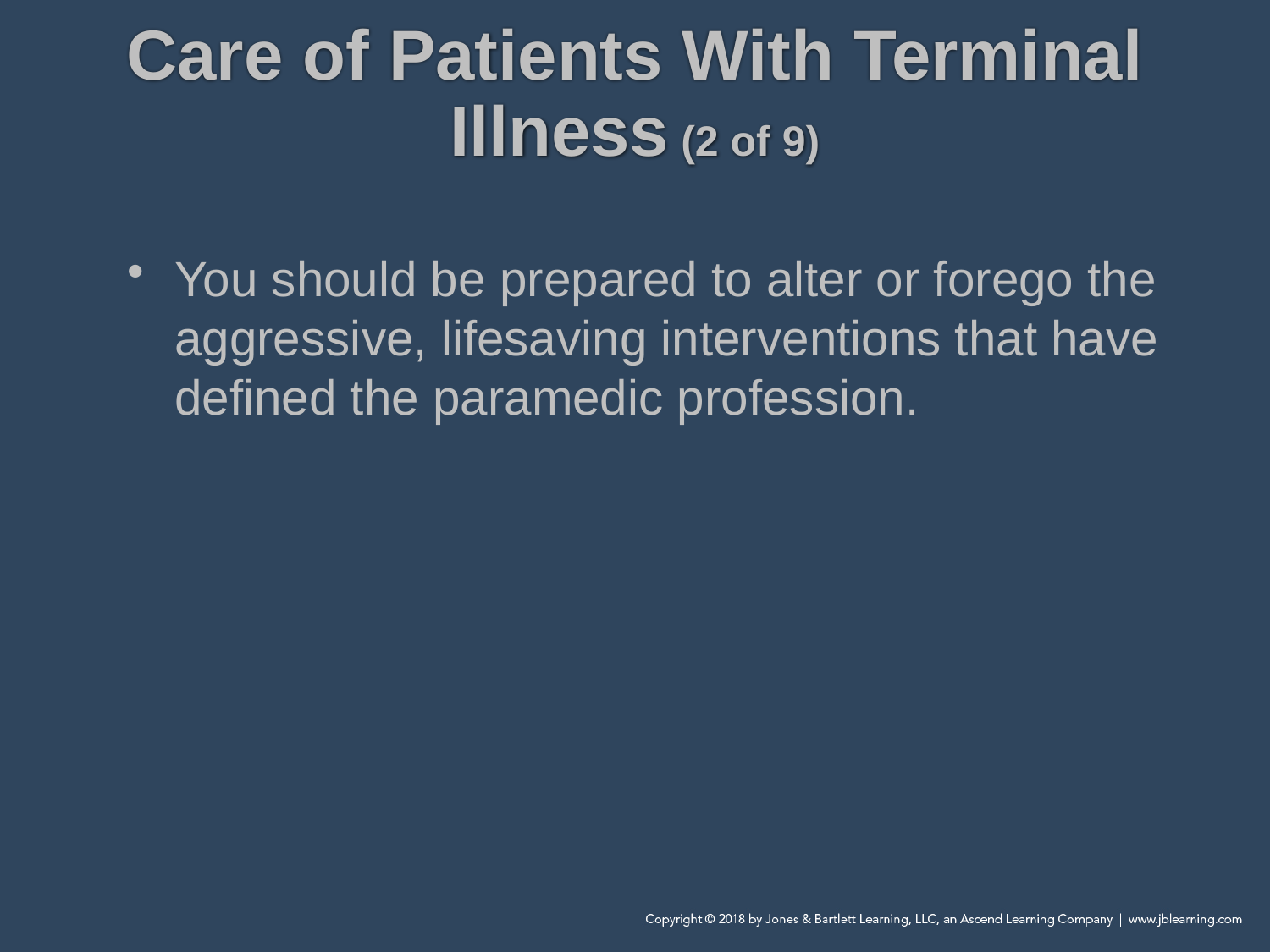

# Care of Patients With Terminal Illness (2 of 9)
You should be prepared to alter or forego the aggressive, lifesaving interventions that have defined the paramedic profession.